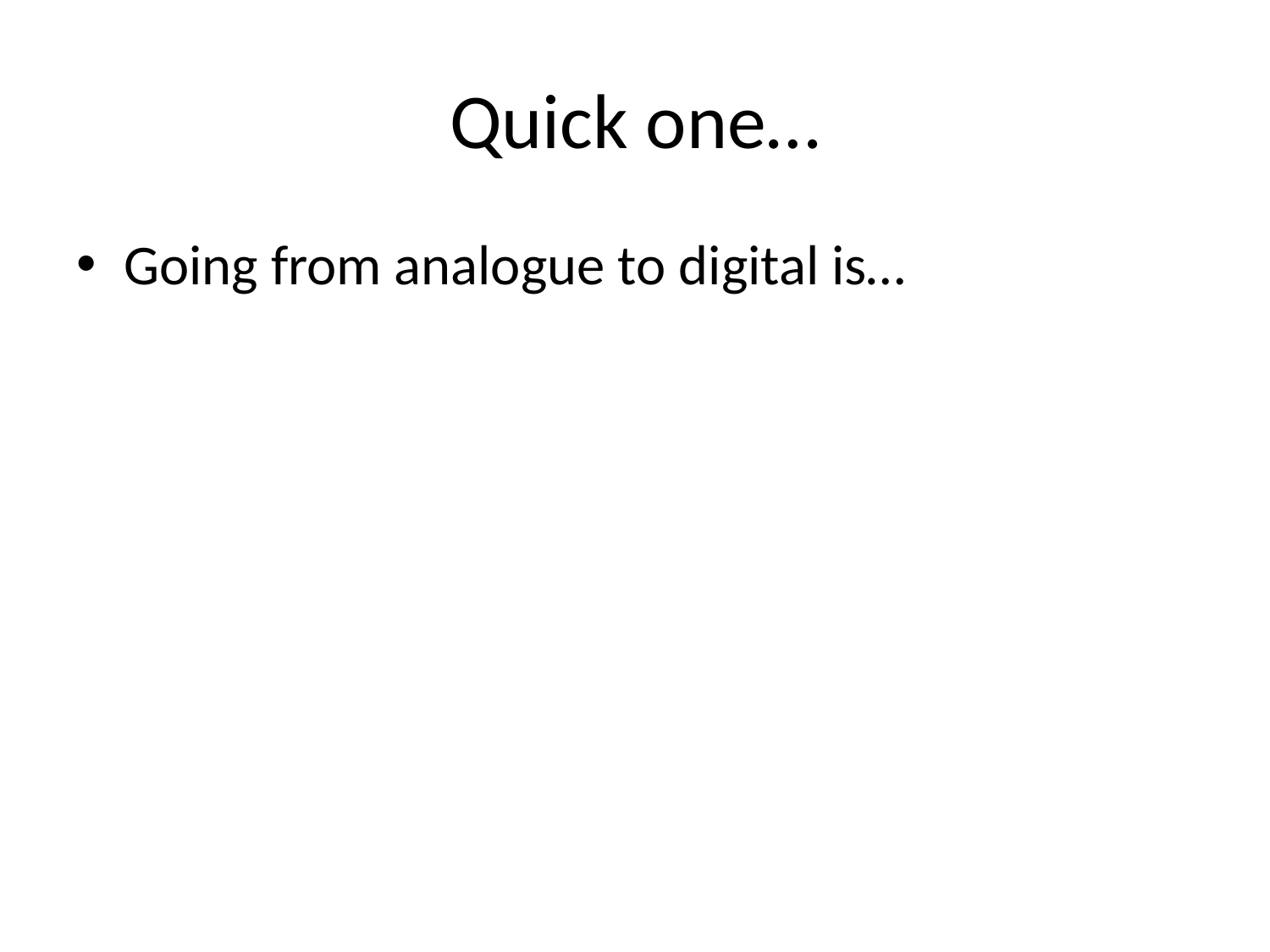

# Quick one…
Going from analogue to digital is…